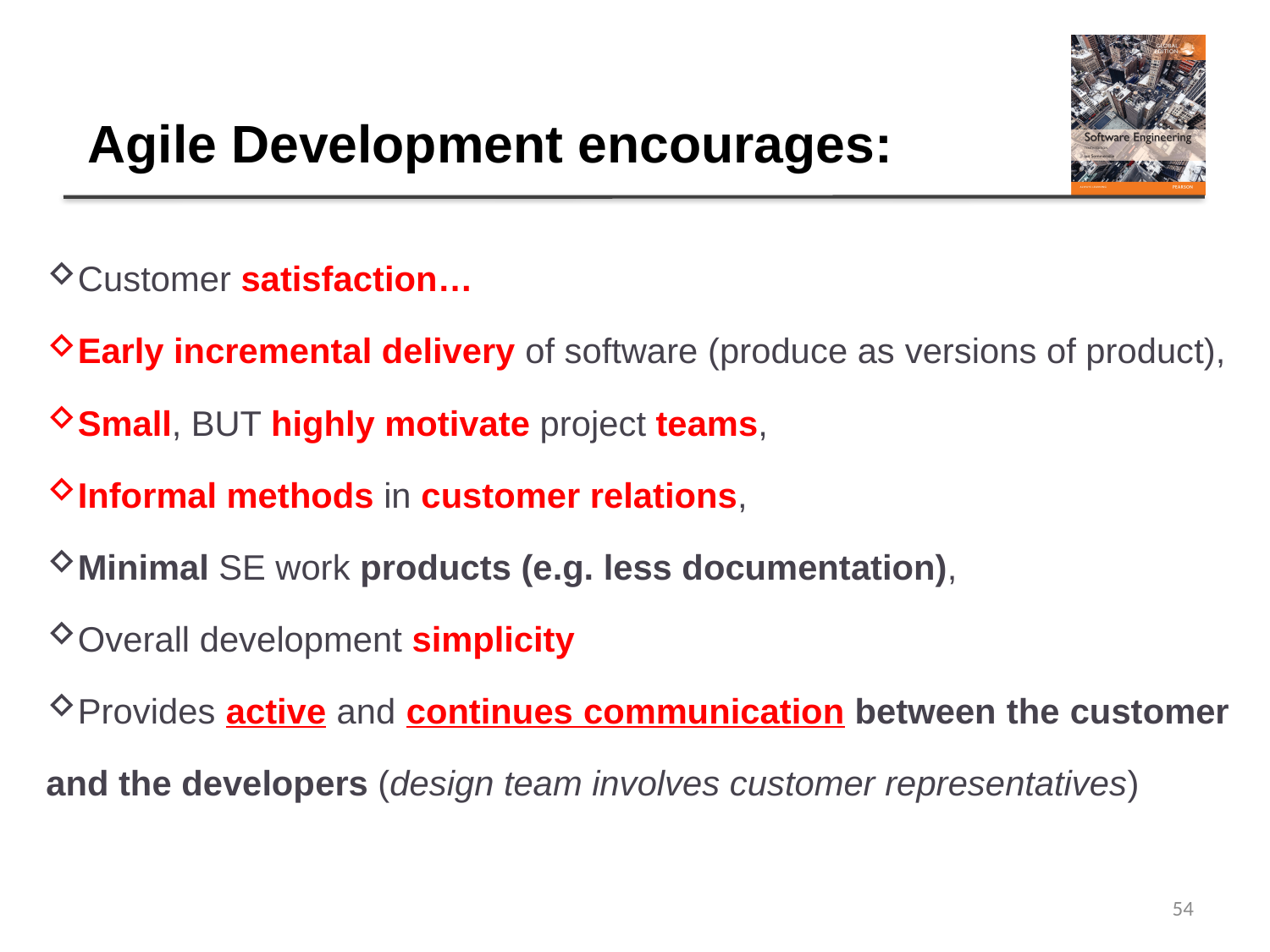

Agile Development encourages:
Customer satisfaction…
Early incremental delivery of software (produce as versions of product),
Small, BUT highly motivate project teams,
Informal methods in customer relations,
Minimal SE work products (e.g. less documentation),
Overall development simplicity
Provides active and continues communication between the customer and the developers (design team involves customer representatives)
54